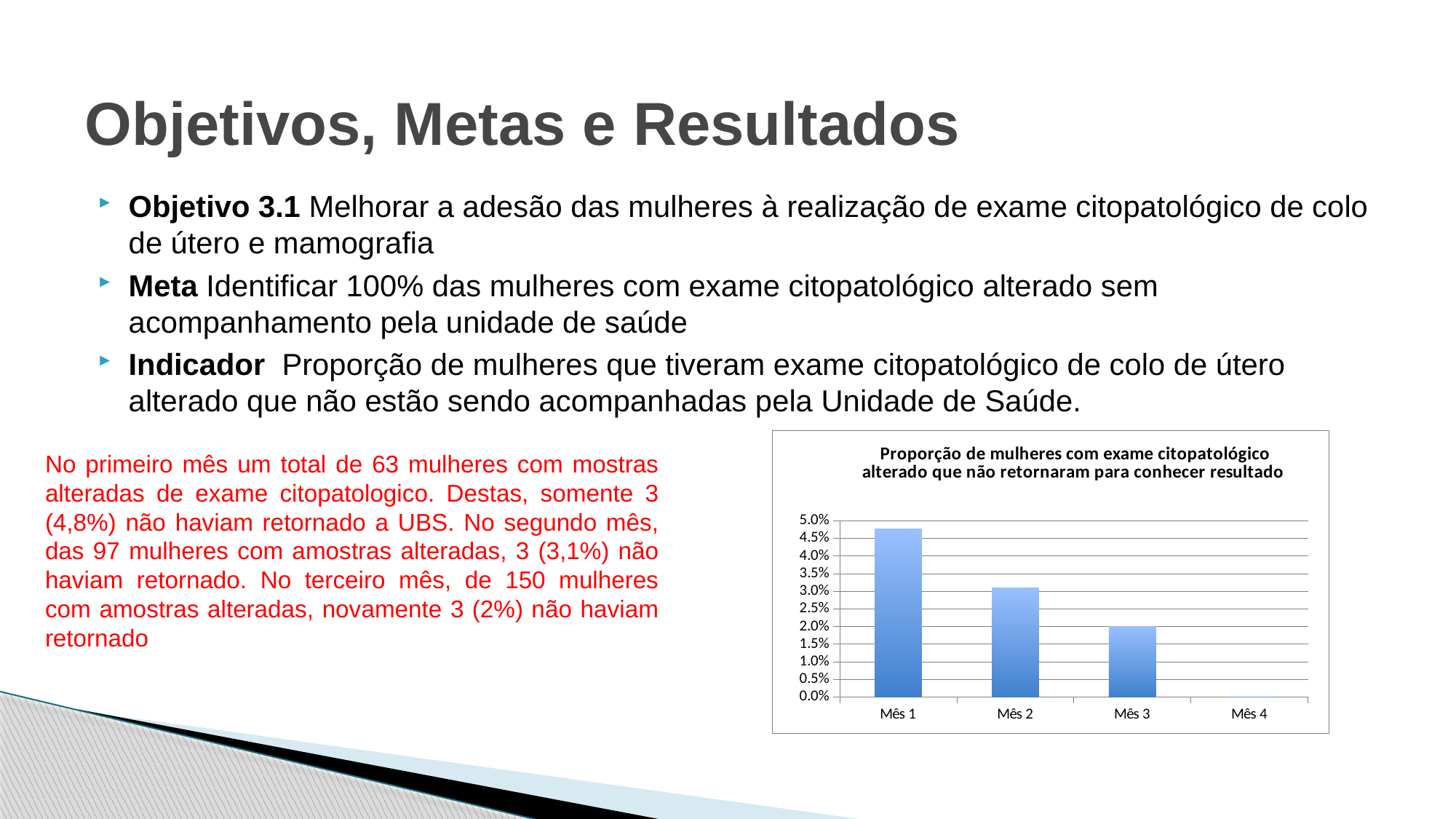

# Objetivos, Metas e Resultados
Objetivo 3.1 Melhorar a adesão das mulheres à realização de exame citopatológico de colo de útero e mamografia
Meta Identificar 100% das mulheres com exame citopatológico alterado sem acompanhamento pela unidade de saúde
Indicador  Proporção de mulheres que tiveram exame citopatológico de colo de útero alterado que não estão sendo acompanhadas pela Unidade de Saúde.

### Chart:

| Category | Proporção de mulheres com exame citopatológico alterado que não retornaram para conhecer resultado  |
|---|---|
| Mês 1 | 0.04761904761904762 |
| Mês 2 | 0.030927835051546396 |
| Mês 3 | 0.02000000000000001 |
| Mês 4 | 0.0 |
No primeiro mês um total de 63 mulheres com mostras alteradas de exame citopatologico. Destas, somente 3 (4,8%) não haviam retornado a UBS. No segundo mês, das 97 mulheres com amostras alteradas, 3 (3,1%) não haviam retornado. No terceiro mês, de 150 mulheres com amostras alteradas, novamente 3 (2%) não haviam retornado